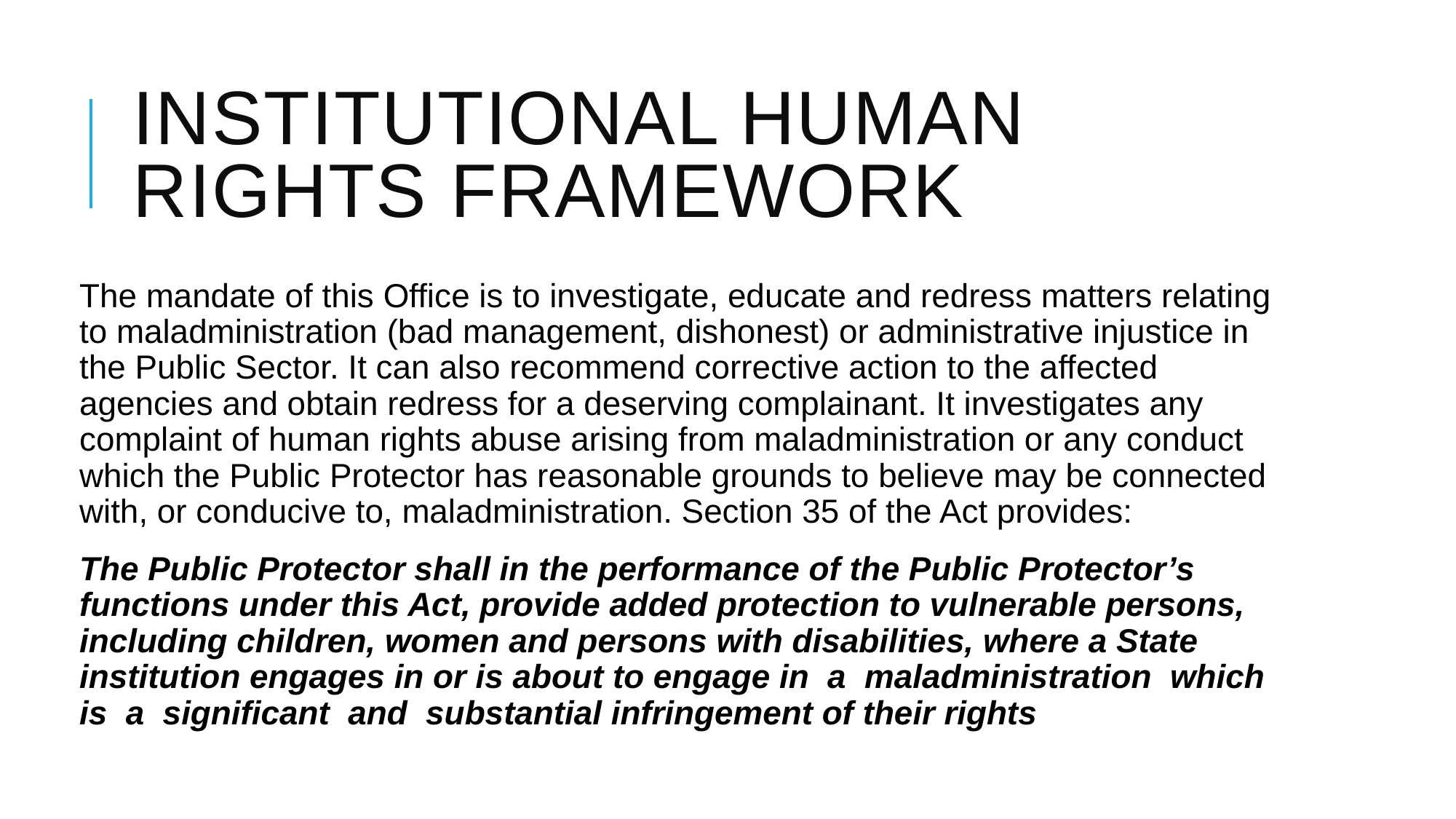

# Institutional Human Rights Framework
The mandate of this Office is to investigate, educate and redress matters relating to maladministration (bad management, dishonest) or administrative injustice in the Public Sector. It can also recommend corrective action to the affected agencies and obtain redress for a deserving complainant. It investigates any complaint of human rights abuse arising from maladministration or any conduct which the Public Protector has reasonable grounds to believe may be connected with, or conducive to, maladministration. Section 35 of the Act provides:
The Public Protector shall in the performance of the Public Protector’s functions under this Act, provide added protection to vulnerable persons, including children, women and persons with disabilities, where a State institution engages in or is about to engage in  a  maladministration  which  is  a  significant  and  substantial infringement of their rights